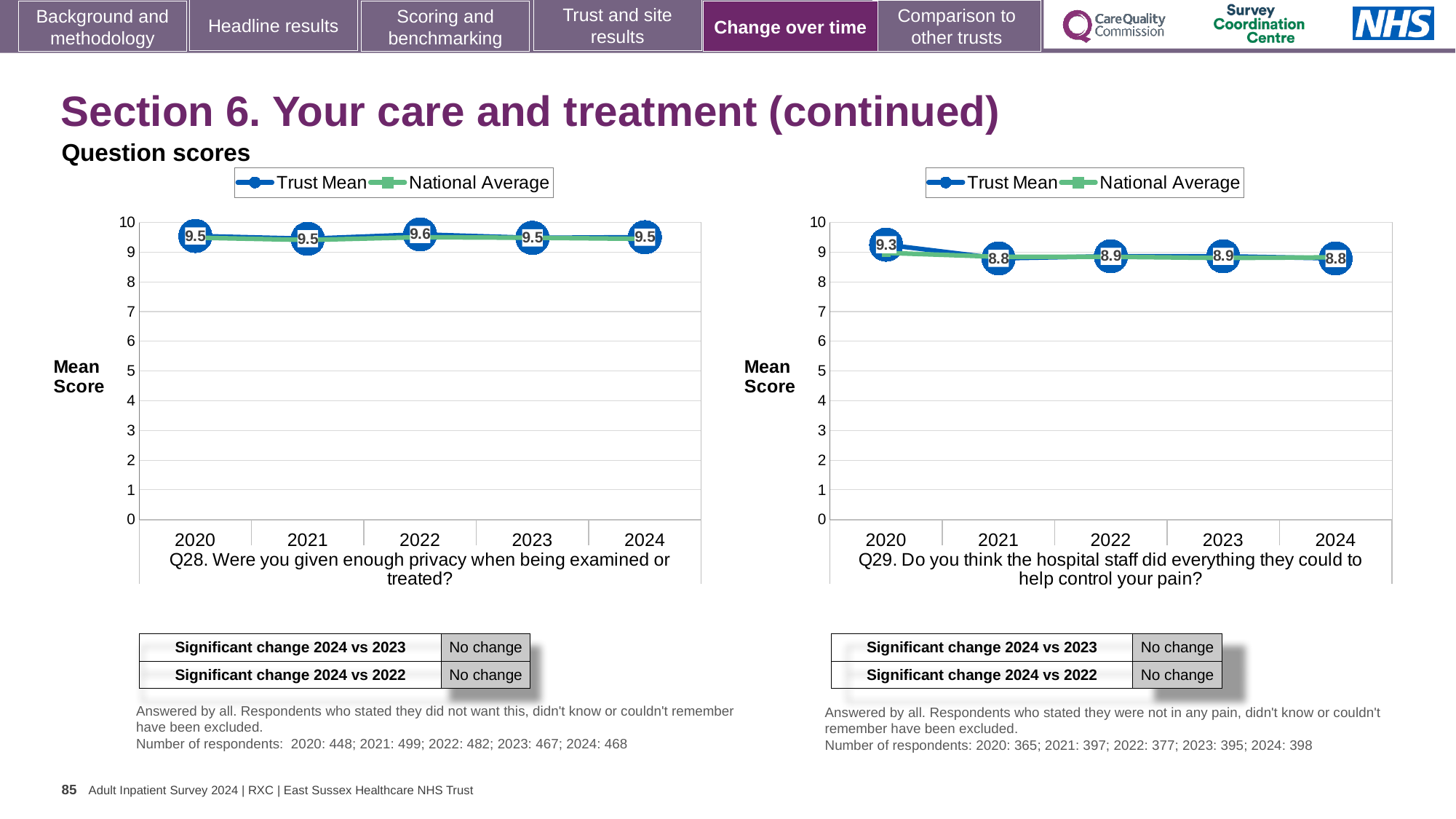

# Section 6. Your care and treatment (continued)
Question scores

### Chart

| Category | Trust Mean | National Average |
|---|---|---|
| 2020 | 9.54592872258791 | 9.489243507671379 |
| 2021 | 9.453058812430676 | 9.410277668523356 |
| 2022 | 9.598292049328226 | 9.50405453875366 |
| 2023 | 9.482586905011571 | 9.483747650102146 |
| 2024 | 9.504302282399657 | 9.448559337634082 |

### Chart

| Category | Trust Mean | National Average |
|---|---|---|
| 2020 | 9.251991200552387 | 8.976419943602243 |
| 2021 | 8.7917569754753 | 8.844483539798915 |
| 2022 | 8.863851296910799 | 8.844166637270467 |
| 2023 | 8.863196158565415 | 8.804094094680094 |
| 2024 | 8.789645234084743 | 8.827260699233978 |
| Significant change 2024 vs 2023 | No change |
| --- | --- |
| Significant change 2024 vs 2022 | No change |
| Significant change 2024 vs 2023 | No change |
| --- | --- |
| Significant change 2024 vs 2022 | No change |
Answered by all. Respondents who stated they did not want this, didn't know or couldn't remember have been excluded.
Number of respondents:  2020: 448; 2021: 499; 2022: 482; 2023: 467; 2024: 468
Answered by all. Respondents who stated they were not in any pain, didn't know or couldn't remember have been excluded.
Number of respondents: 2020: 365; 2021: 397; 2022: 377; 2023: 395; 2024: 398

85